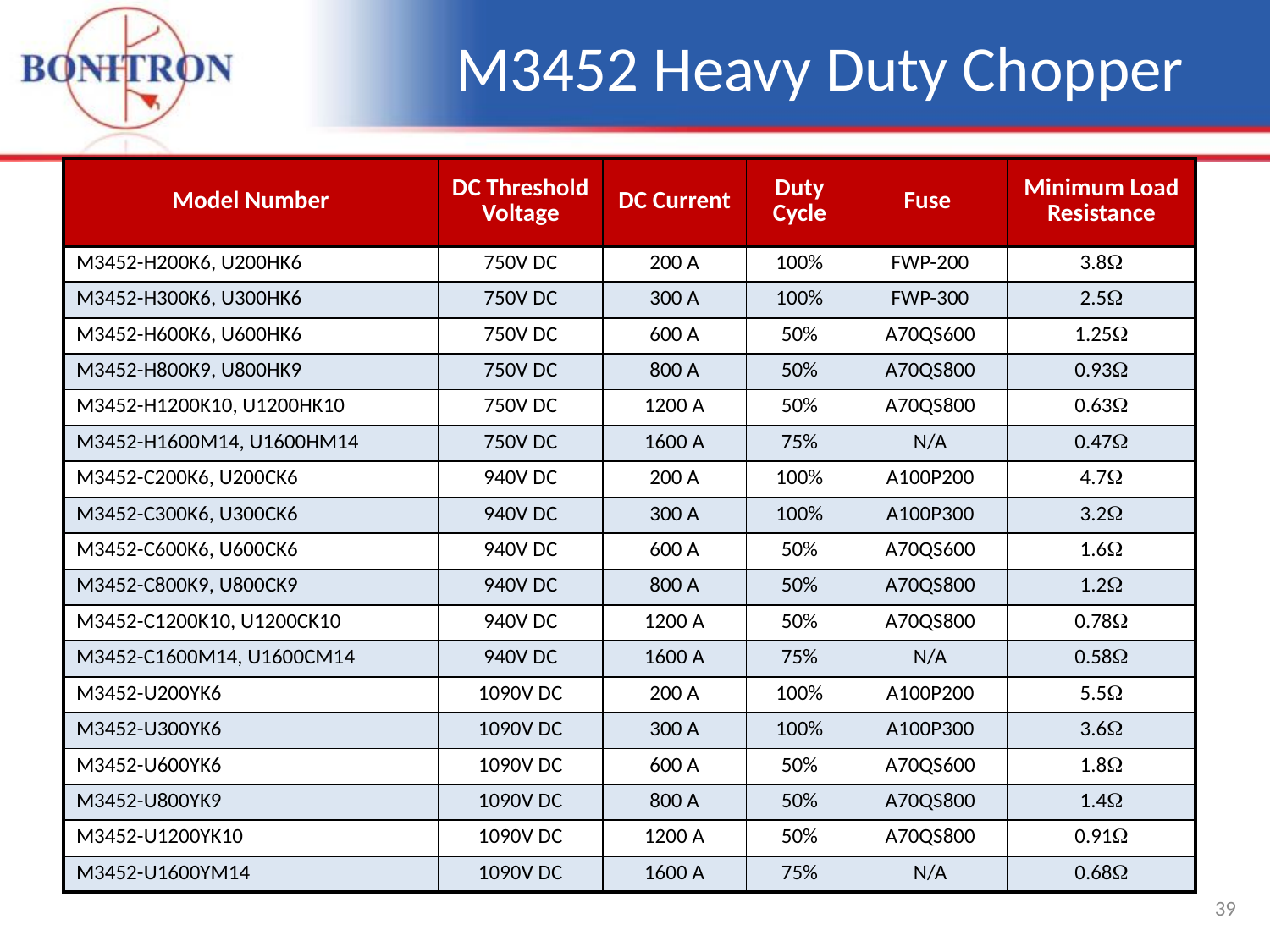

M3452 Heavy Duty Chopper
| Model Number | DC Threshold Voltage | DC Current | Duty Cycle | Fuse | Minimum Load Resistance |
| --- | --- | --- | --- | --- | --- |
| M3452-H200K6, U200HK6 | 750V DC | 200 A | 100% | FWP-200 | 3.8Ω |
| M3452-H300K6, U300HK6 | 750V DC | 300 A | 100% | FWP-300 | 2.5Ω |
| M3452-H600K6, U600HK6 | 750V DC | 600 A | 50% | A70QS600 | 1.25Ω |
| M3452-H800K9, U800HK9 | 750V DC | 800 A | 50% | A70QS800 | 0.93Ω |
| M3452-H1200K10, U1200HK10 | 750V DC | 1200 A | 50% | A70QS800 | 0.63Ω |
| M3452-H1600M14, U1600HM14 | 750V DC | 1600 A | 75% | N/A | 0.47Ω |
| M3452-C200K6, U200CK6 | 940V DC | 200 A | 100% | A100P200 | 4.7Ω |
| M3452-C300K6, U300CK6 | 940V DC | 300 A | 100% | A100P300 | 3.2Ω |
| M3452-C600K6, U600CK6 | 940V DC | 600 A | 50% | A70QS600 | 1.6Ω |
| M3452-C800K9, U800CK9 | 940V DC | 800 A | 50% | A70QS800 | 1.2Ω |
| M3452-C1200K10, U1200CK10 | 940V DC | 1200 A | 50% | A70QS800 | 0.78Ω |
| M3452-C1600M14, U1600CM14 | 940V DC | 1600 A | 75% | N/A | 0.58Ω |
| M3452-U200YK6 | 1090V DC | 200 A | 100% | A100P200 | 5.5Ω |
| M3452-U300YK6 | 1090V DC | 300 A | 100% | A100P300 | 3.6Ω |
| M3452-U600YK6 | 1090V DC | 600 A | 50% | A70QS600 | 1.8Ω |
| M3452-U800YK9 | 1090V DC | 800 A | 50% | A70QS800 | 1.4Ω |
| M3452-U1200YK10 | 1090V DC | 1200 A | 50% | A70QS800 | 0.91Ω |
| M3452-U1600YM14 | 1090V DC | 1600 A | 75% | N/A | 0.68Ω |
39